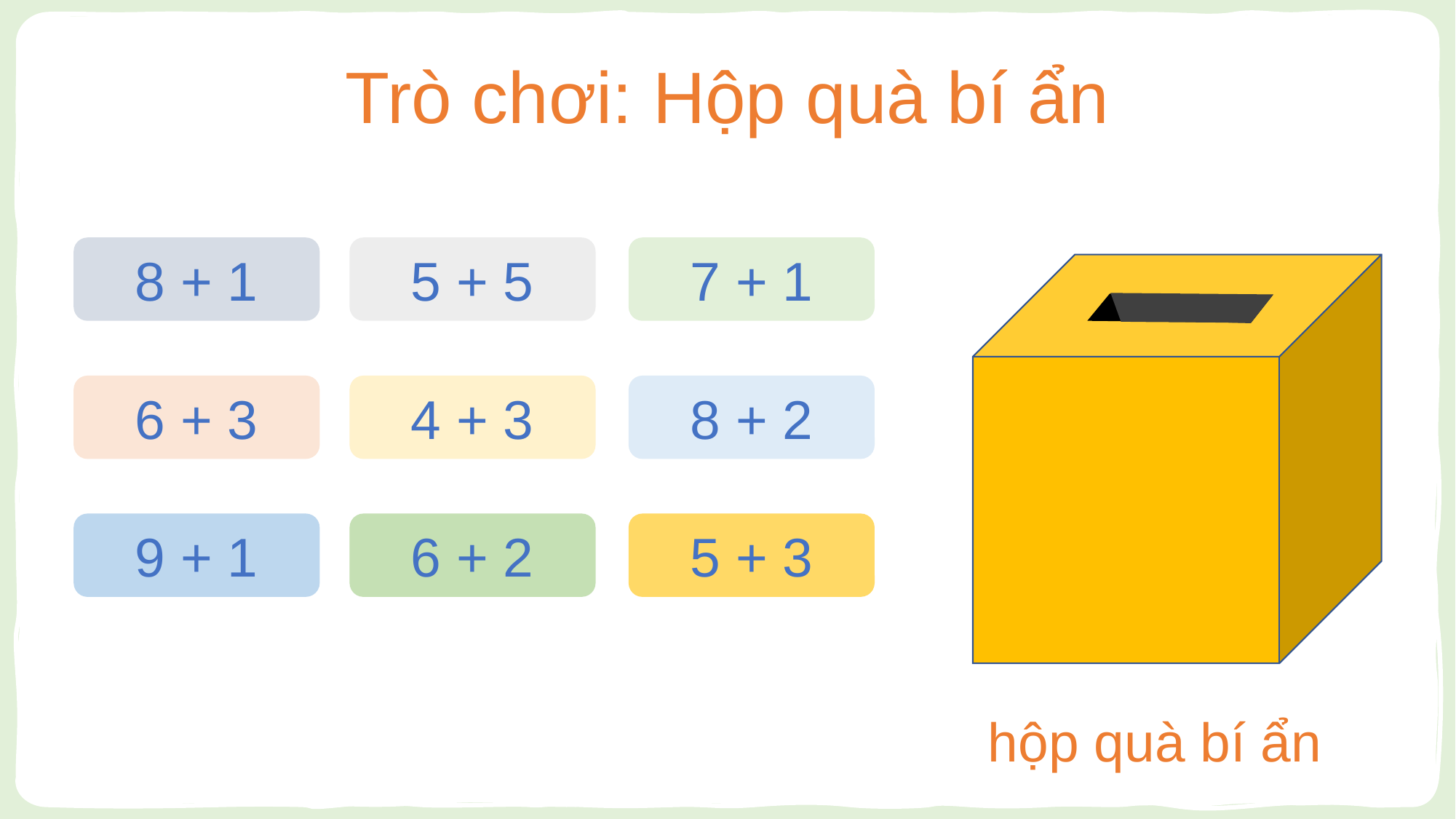

Trò chơi: Hộp quà bí ẩn
8 + 1
5 + 5
7 + 1

6 + 3
4 + 3
8 + 2
9 + 1
6 + 2
5 + 3
hộp quà bí ẩn